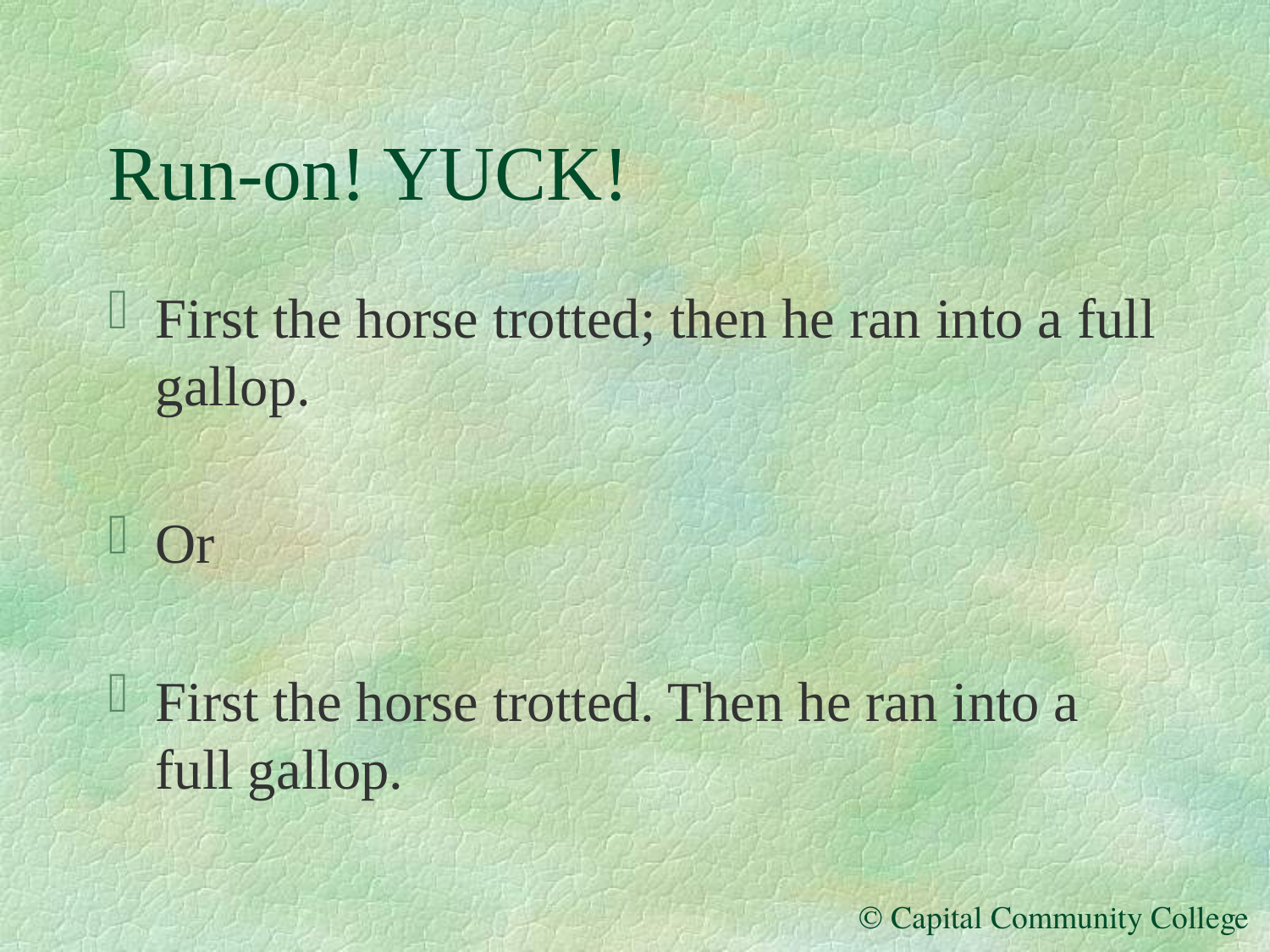

# Run-on! YUCK!
First the horse trotted; then he ran into a full gallop.

Or

First the horse trotted. Then he ran into a full gallop.